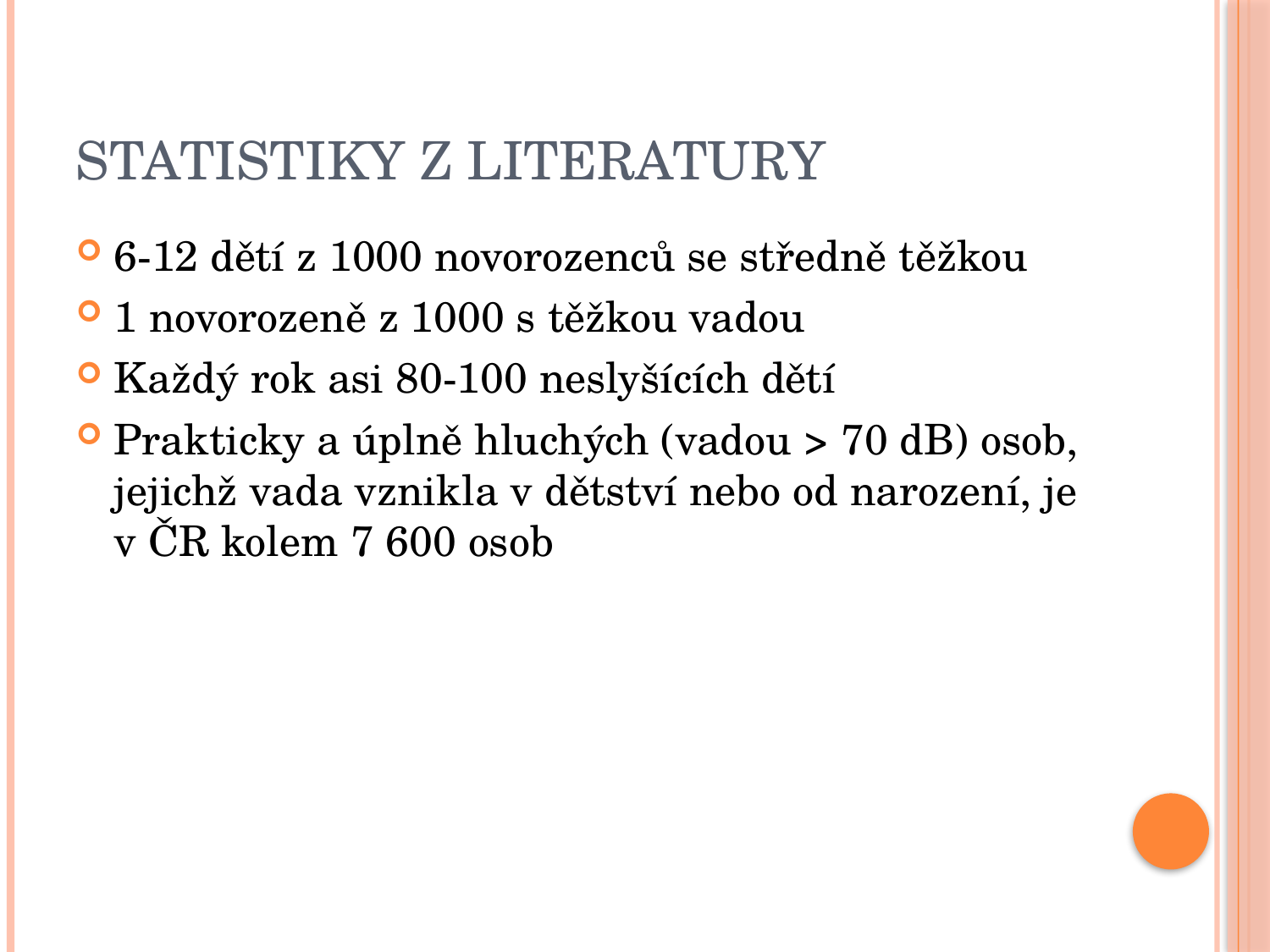

# Statistiky Z LITERATURY
6-12 dětí z 1000 novorozenců se středně těžkou
1 novorozeně z 1000 s těžkou vadou
Každý rok asi 80-100 neslyšících dětí
Prakticky a úplně hluchých (vadou > 70 dB) osob, jejichž vada vznikla v dětství nebo od narození, je v ČR kolem 7 600 osob